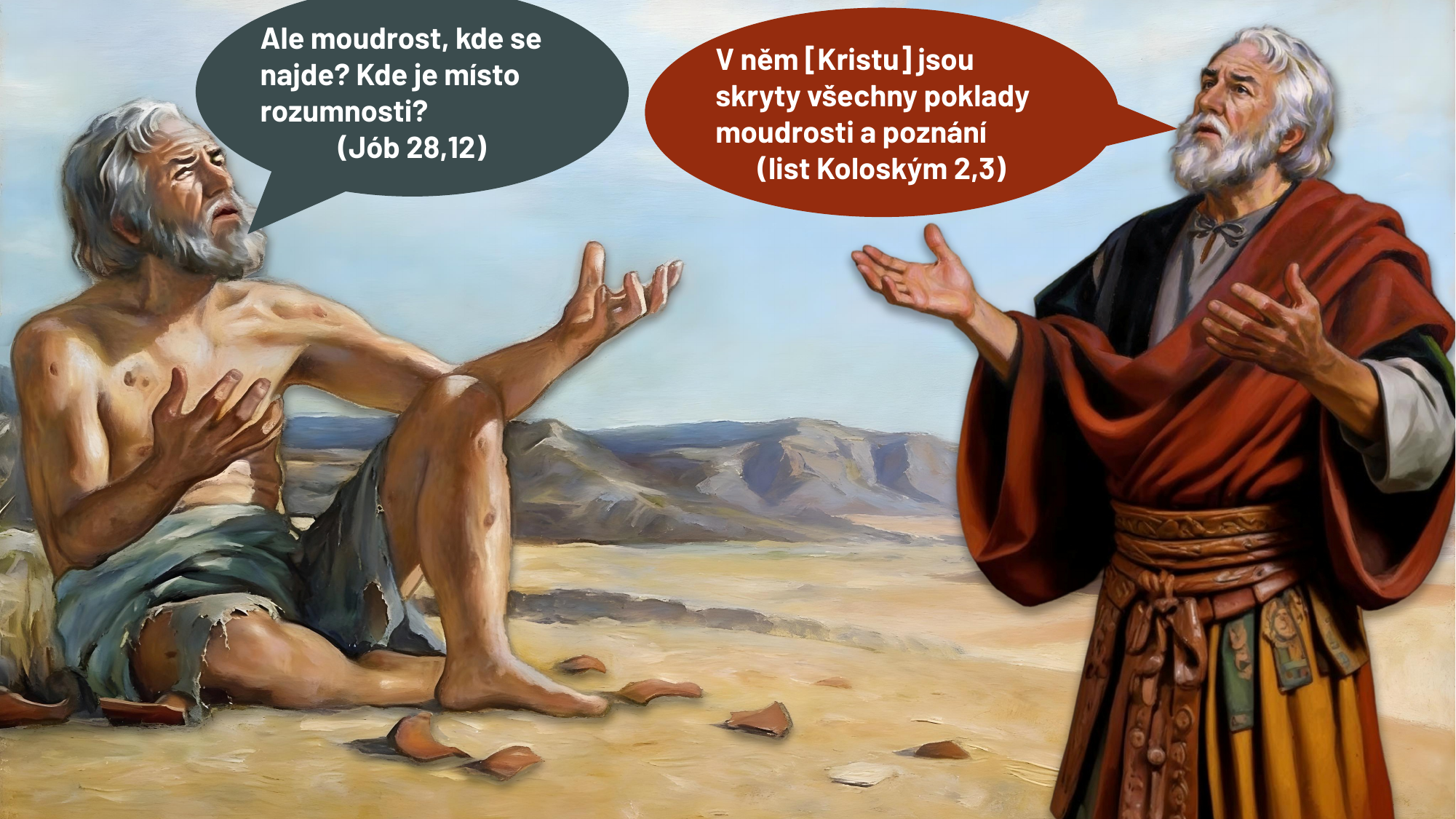

Ale moudrost, kde se najde? Kde je místo rozumnosti?
(Jób 28,12)
V něm [Kristu] jsou skryty všechny poklady moudrosti a poznání
(list Koloským 2,3)